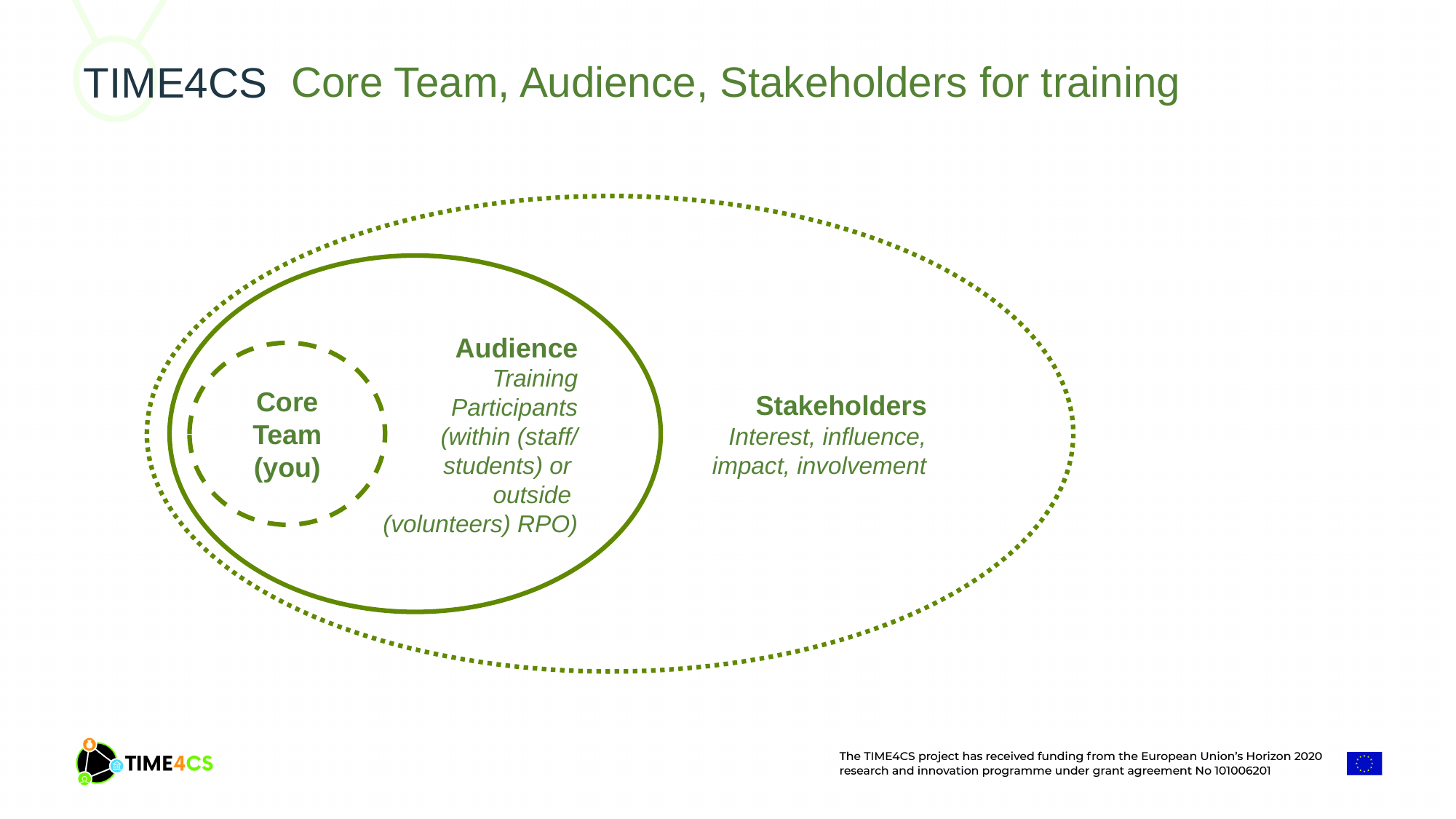

Core Team, Audience, Stakeholders for training
Stakeholders
Interest, influence,
impact, involvement
Audience
Training
Participants
(within (staff/
students) or
outside
(volunteers) RPO)
Core Team (you)